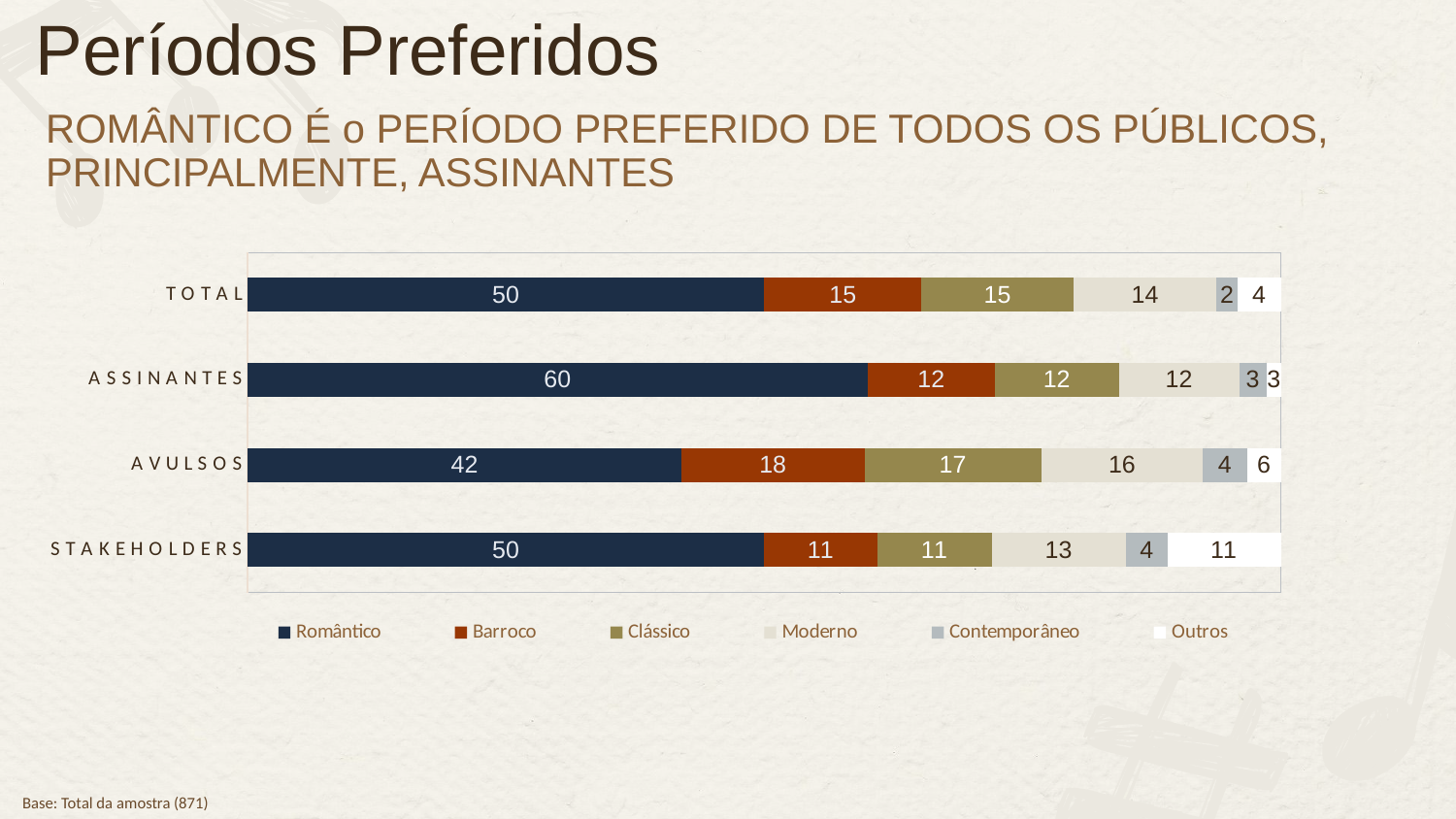

Períodos Preferidos
ROMÂNTICO É o PERÍODO PREFERIDO DE TODOS OS PÚBLICOS, PRINCIPALMENTE, ASSINANTES

### Chart

| Category | Romântico  | Barroco  | Clássico  | Moderno  | Contemporâneo  | Outros |
|---|---|---|---|---|---|---|
| TOTAL | 50.0 | 15.213946117274169 | 14.73851030110935 | 13.787638668779714 | 2.054794520547945 | 4.27892234548336 |
| ASSINANTES | 60.0 | 12.32876712328767 | 11.986301369863012 | 11.643835616438356 | 2.6548672566371683 | 2.73972602739726 |
| AVULSOS | 42.0 | 17.699115044247787 | 17.10914454277286 | 15.634218289085547 | 4.25531914893617 | 5.604719764011799 |
| STAKEHOLDERS | 50.0 | 11.0 | 11.0 | 13.0 | 4.0 | 11.0 |
Base: Total da amostra (871)